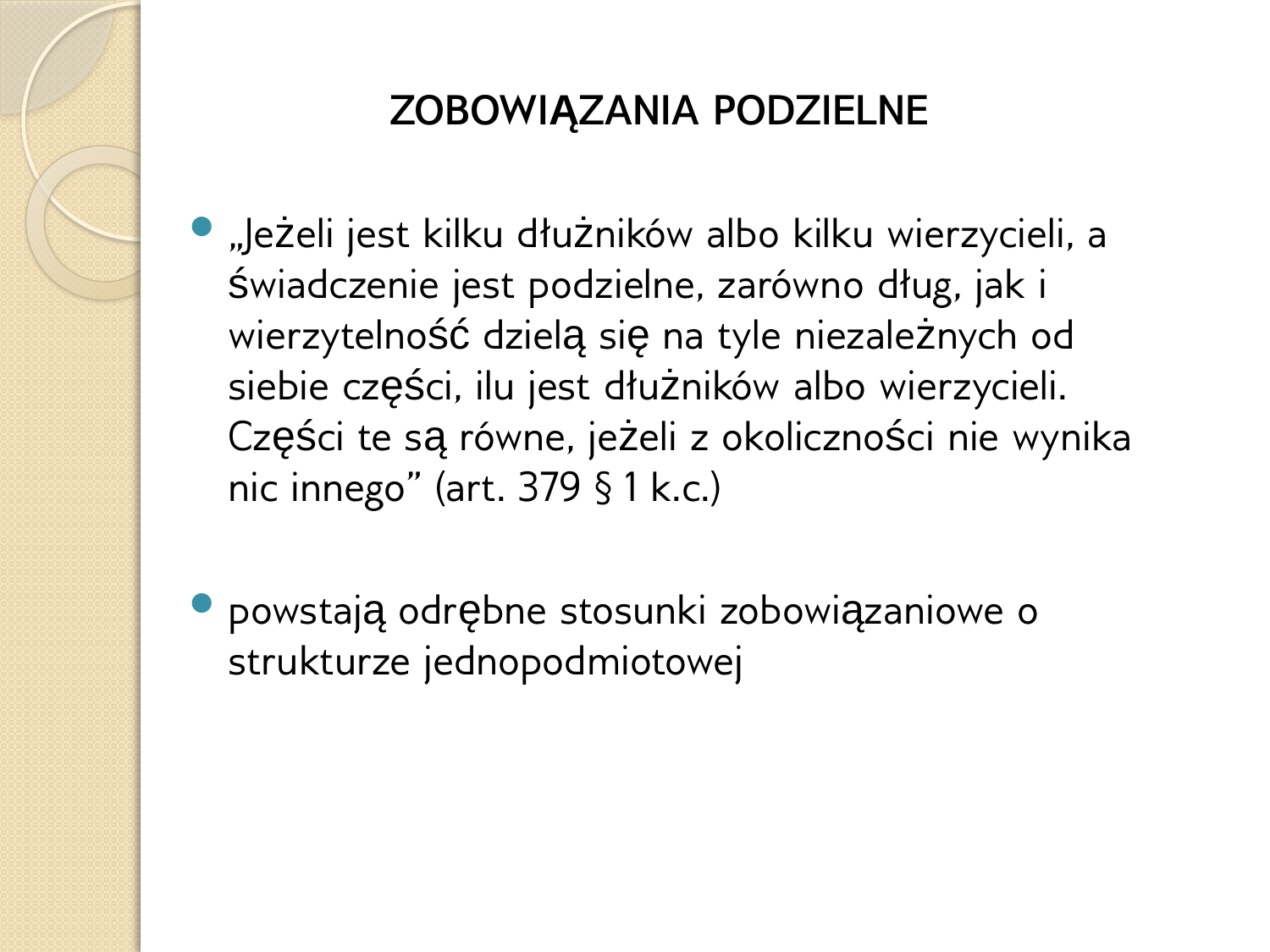

ZOBOWIĄZANIA PODZIELNE

„Jeżeli jest kilku dłużników albo kilku wierzycieli, a świadczenie jest podzielne, zarówno dług, jak i wierzytelność dzielą się na tyle niezależnych od siebie części, ilu jest dłużników albo wierzycieli. Części te są równe, jeżeli z okoliczności nie wynika nic innego” (art. 379 § 1 k.c.)

powstają odrębne stosunki zobowiązaniowe o strukturze jednopodmiotowej